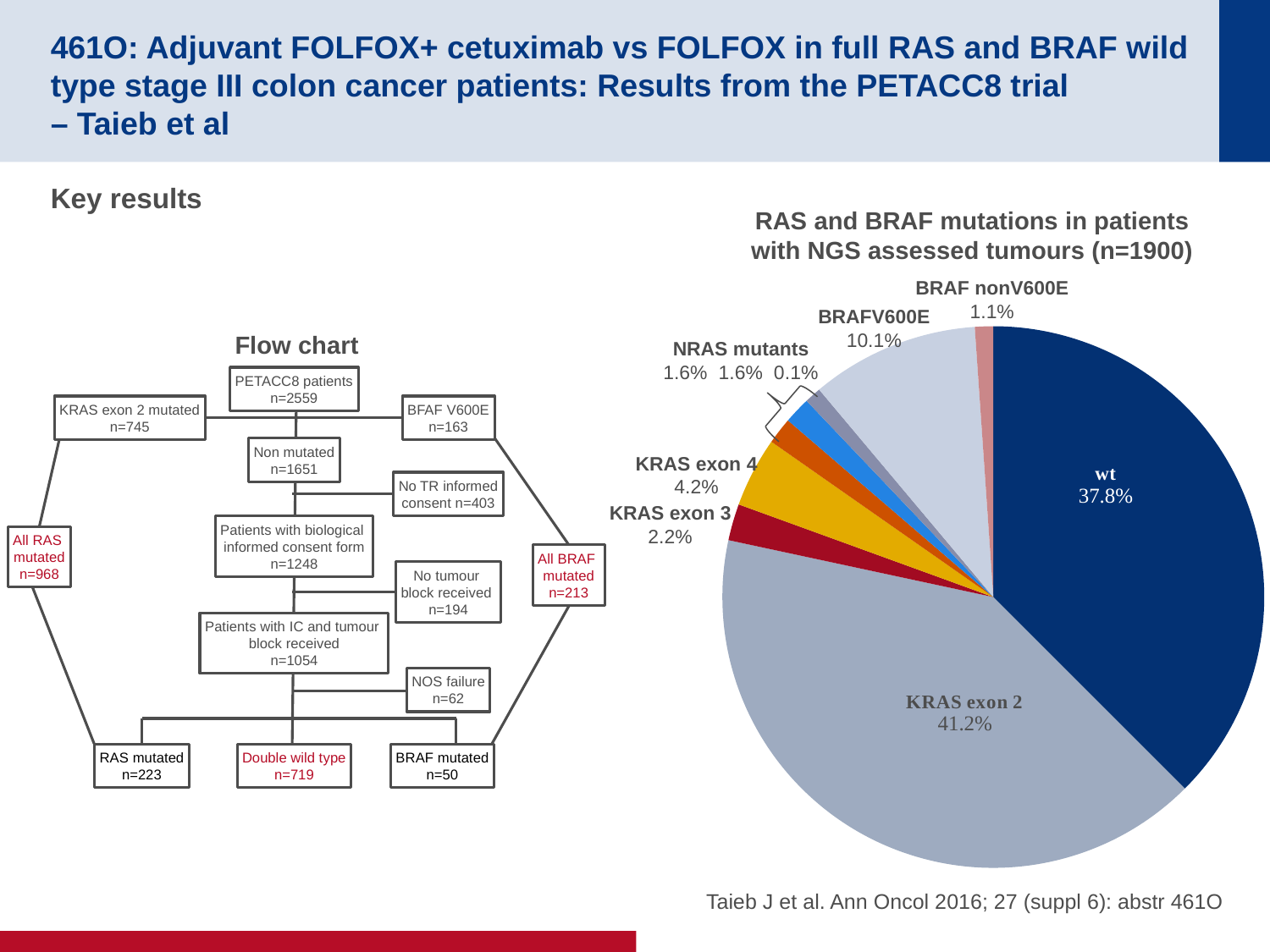

# 461O: Adjuvant FOLFOX+ cetuximab vs FOLFOX in full RAS and BRAF wild type stage III colon cancer patients: Results from the PETACC8 trial – Taieb et al
Key results

RAS and BRAF mutations in patients
with NGS assessed tumours (n=1900)
BRAF nonV600E
1.1%
BRAFV600E
10.1%

### Chart

| Category | Sales |
|---|---|
| WT | 37.8 |
| KRAS exon 2 | 41.2 |
| KRAS exon 3 | 2.2 |
| KRAS exon 4 | 4.2 |
| NRAS mutant | 1.6 |
| NRAS mutant | 1.6 |
| NRAS mutant | 1.0 |
| BRAFV600E | 10.1 |
| BRAF nonV600E | 1.1 |
Flow chart
NRAS mutants
1.6%  1.6%  0.1%
PETACC8 patients
n=2559
KRAS exon 2 mutated
n=745
BFAF V600E
n=163
Non mutated
n=1651
No TR informed
consent n=403
Patients with biological
informed consent form
n=1248
All RAS
mutated
n=968
All BRAF
mutated
n=213
No tumour
block received
n=194
Patients with IC and tumour
block received
n=1054
NOS failure
n=62
RAS mutated
n=223
Double wild type
n=719
BRAF mutated
n=50

KRAS exon 4
4.2%
KRAS exon 3
2.2%
Taieb J et al. Ann Oncol 2016; 27 (suppl 6): abstr 461O